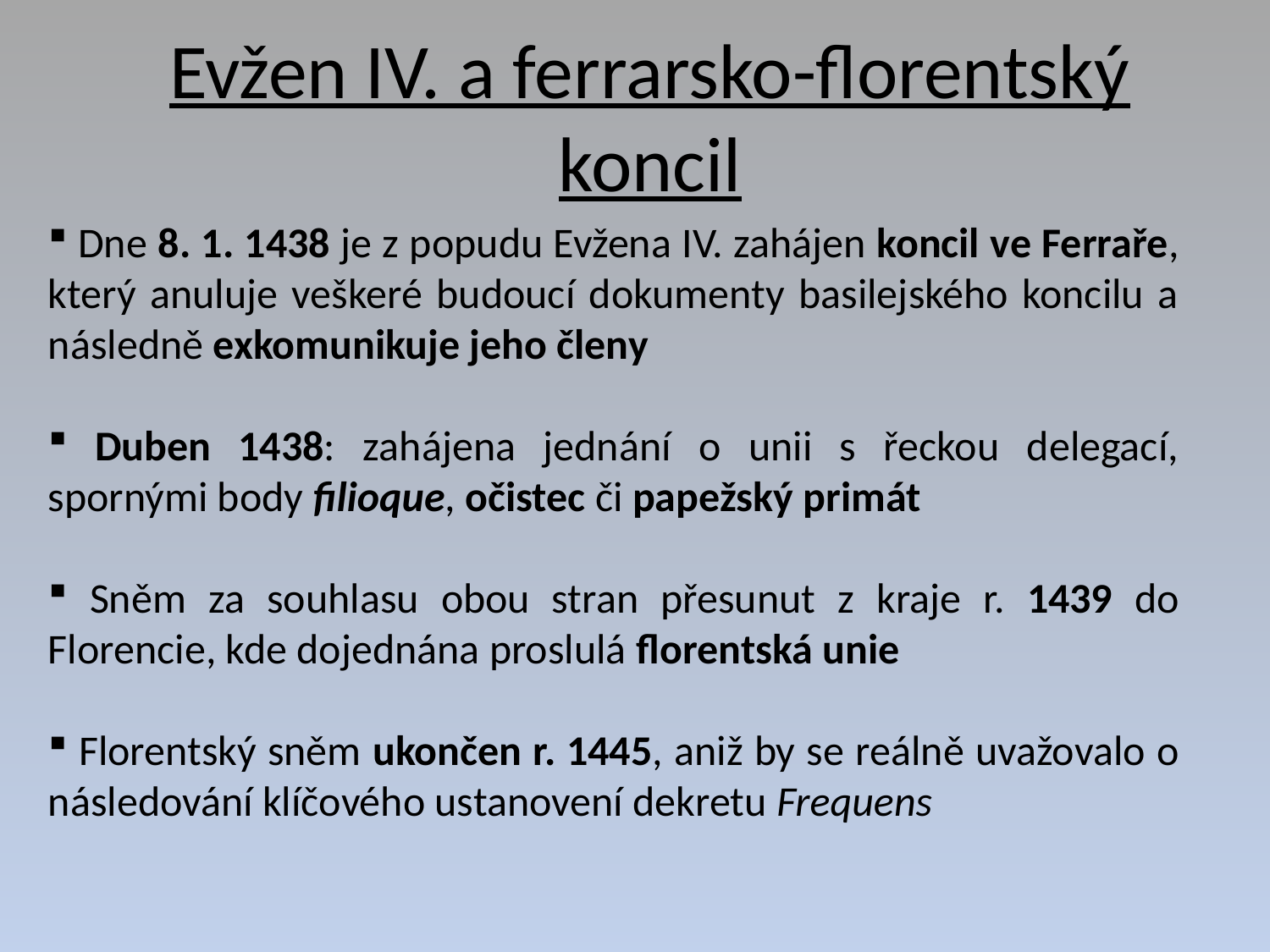

# Evžen IV. a ferrarsko-florentský koncil

 Dne 8. 1. 1438 je z popudu Evžena IV. zahájen koncil ve Ferraře, který anuluje veškeré budoucí dokumenty basilejského koncilu a následně exkomunikuje jeho členy

 Duben 1438: zahájena jednání o unii s řeckou delegací, spornými body filioque, očistec či papežský primát

 Sněm za souhlasu obou stran přesunut z kraje r. 1439 do Florencie, kde dojednána proslulá florentská unie

 Florentský sněm ukončen r. 1445, aniž by se reálně uvažovalo o následování klíčového ustanovení dekretu Frequens